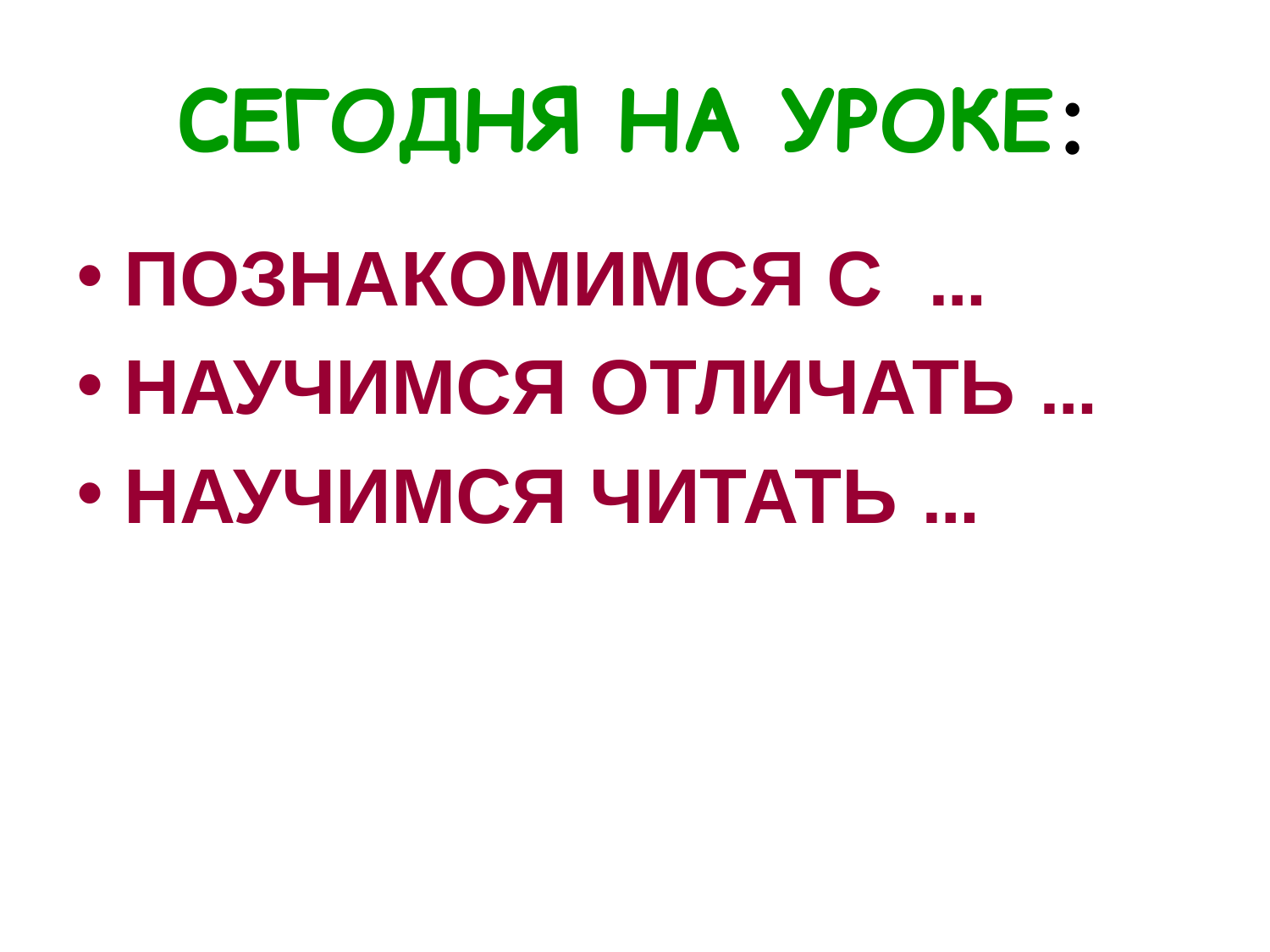

# СЕГОДНЯ НА УРОКЕ:
ПОЗНАКОМИМСЯ С  …
НАУЧИМСЯ ОТЛИЧАТЬ …
НАУЧИМСЯ ЧИТАТЬ …